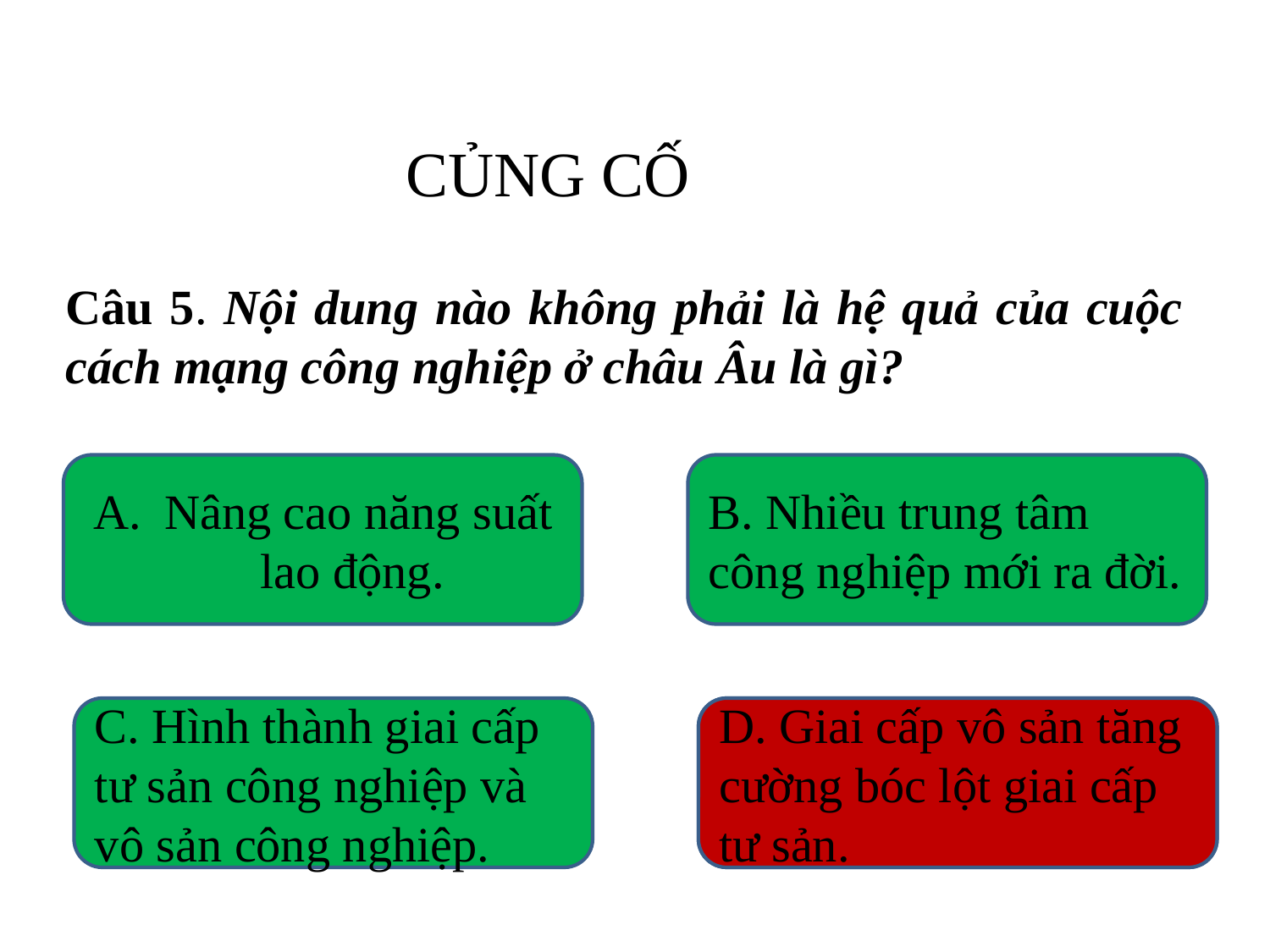

CỦNG CỐ
Câu 5. Nội dung nào không phải là hệ quả của cuộc cách mạng công nghiệp ở châu Âu là gì?
Nâng cao năng suất lao động.
B. Nhiều trung tâm công nghiệp mới ra đời.
C. Hình thành giai cấp tư sản công nghiệp và vô sản công nghiệp.
D. Giai cấp vô sản tăng cường bóc lột giai cấp tư sản.
D. Giai cấp vô sản tăng cường bóc lột giai cấp tư sản.